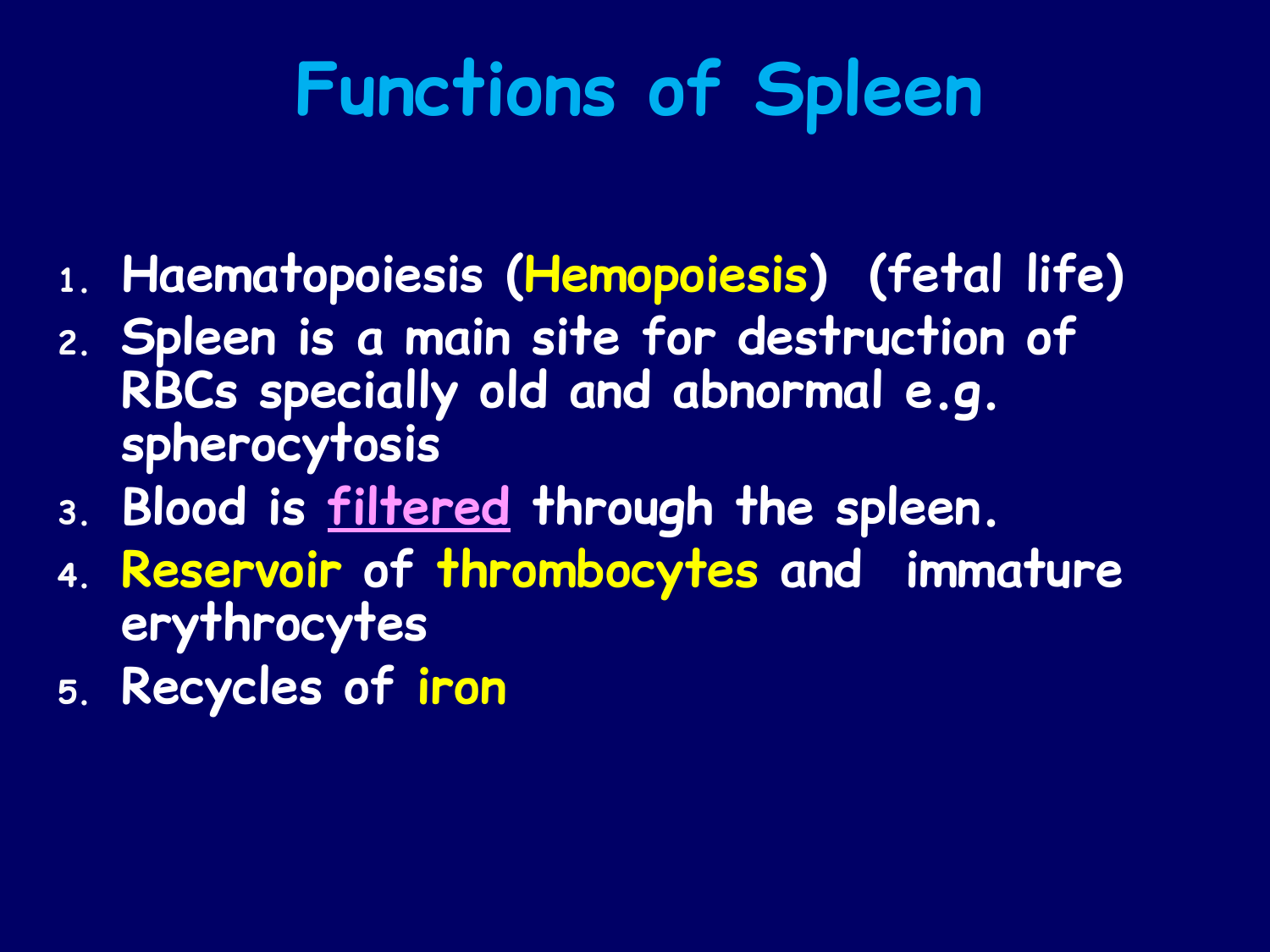

# Functions of Spleen

Haematopoiesis (Hemopoiesis)  (fetal life)
Spleen is a main site for destruction of RBCs specially old and abnormal e.g. spherocytosis
Blood is filtered through the spleen.
Reservoir of thrombocytes and  immature erythrocytes
Recycles of iron